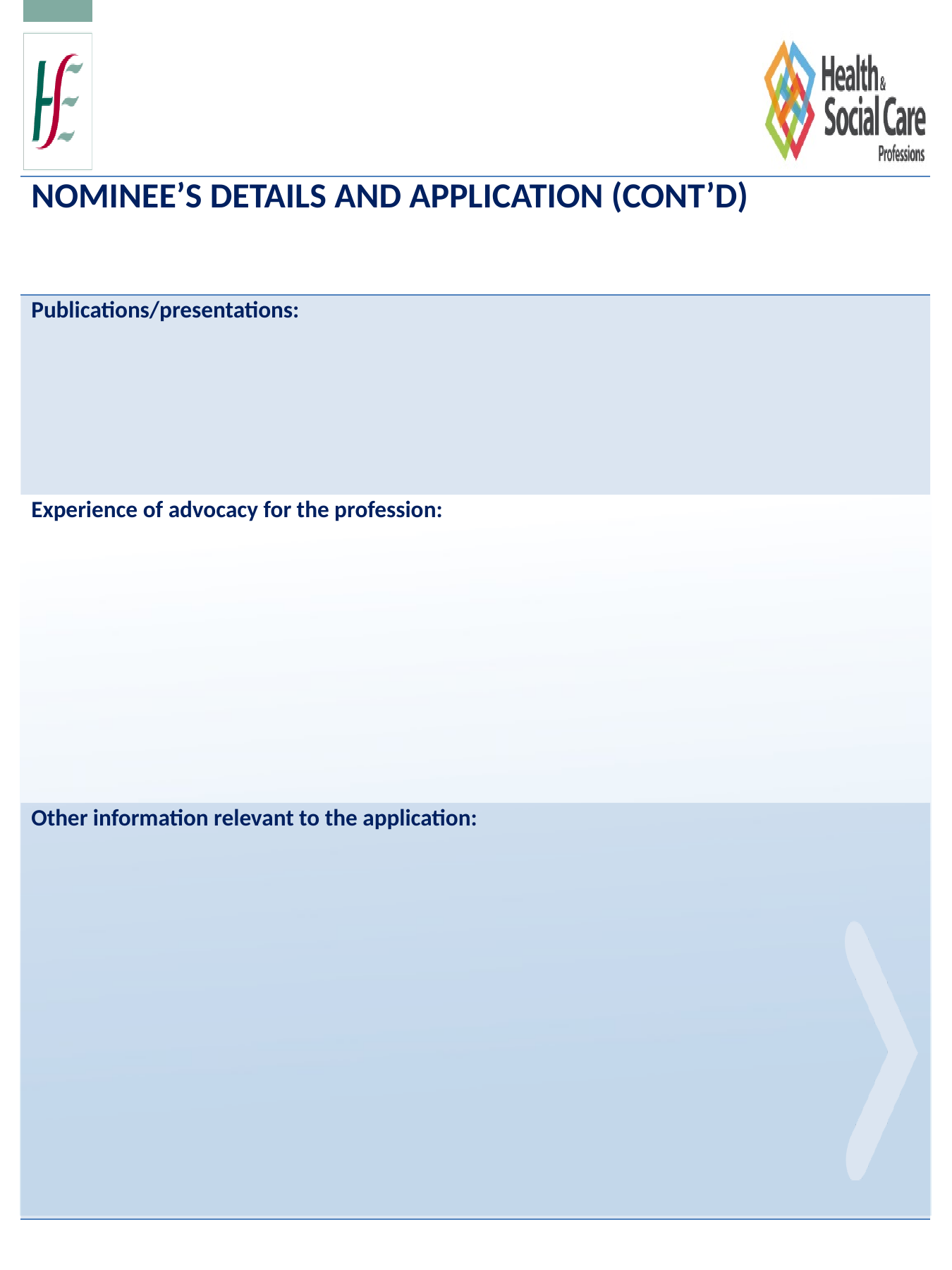

| NOMINEE’S DETAILS AND APPLICATION (CONT’D) |
| --- |
| Publications/presentations: |
| Experience of advocacy for the profession: |
| Other information relevant to the application: |